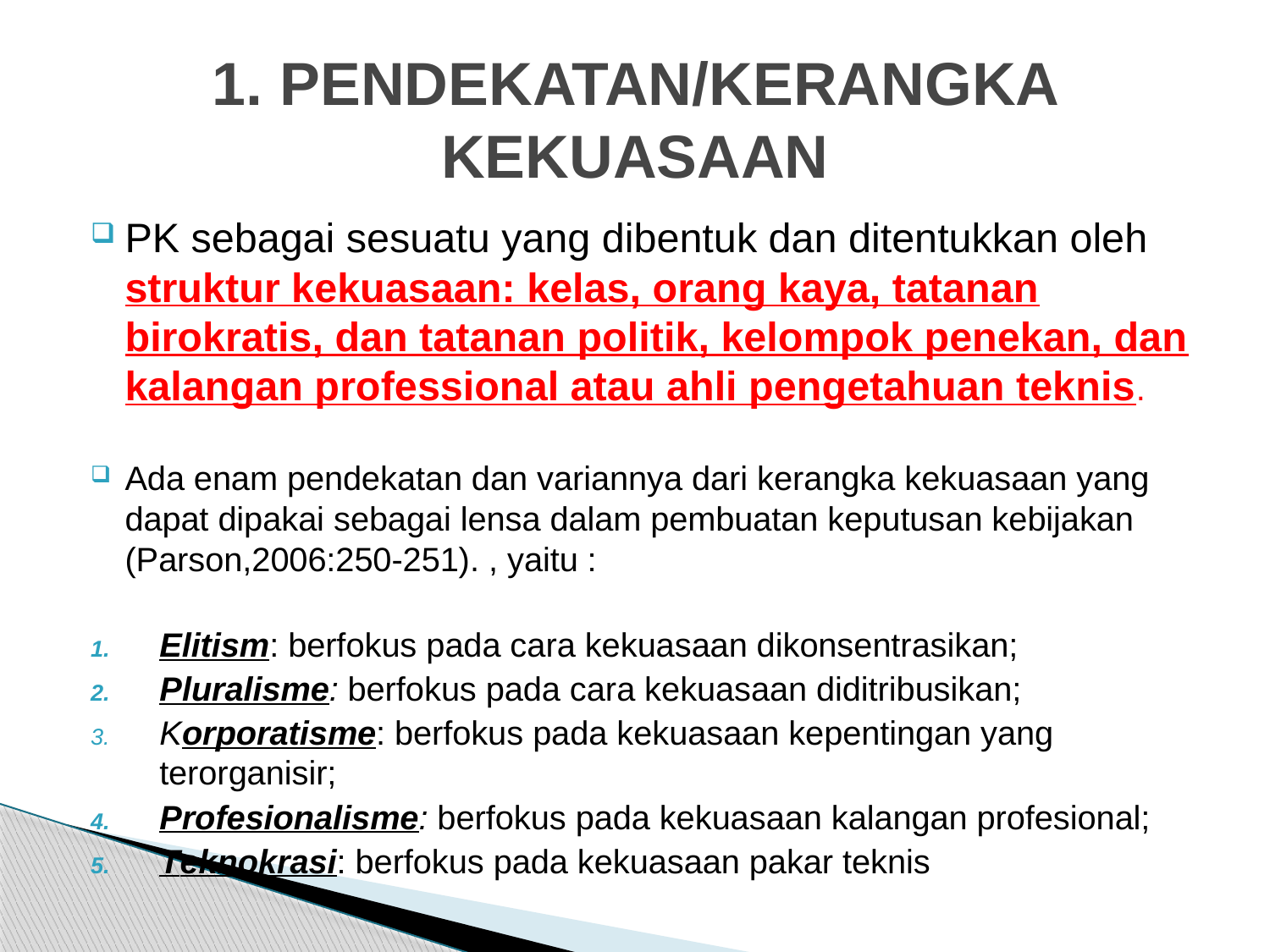

# 1. PENDEKATAN/KERANGKA KEKUASAAN
PK sebagai sesuatu yang dibentuk dan ditentukkan oleh struktur kekuasaan: kelas, orang kaya, tatanan birokratis, dan tatanan politik, kelompok penekan, dan kalangan professional atau ahli pengetahuan teknis.

Ada enam pendekatan dan variannya dari kerangka kekuasaan yang dapat dipakai sebagai lensa dalam pembuatan keputusan kebijakan (Parson,2006:250-251). , yaitu :

Elitism: berfokus pada cara kekuasaan dikonsentrasikan;
Pluralisme: berfokus pada cara kekuasaan diditribusikan;
Korporatisme: berfokus pada kekuasaan kepentingan yang terorganisir;
Profesionalisme: berfokus pada kekuasaan kalangan profesional;
Teknokrasi: berfokus pada kekuasaan pakar teknis